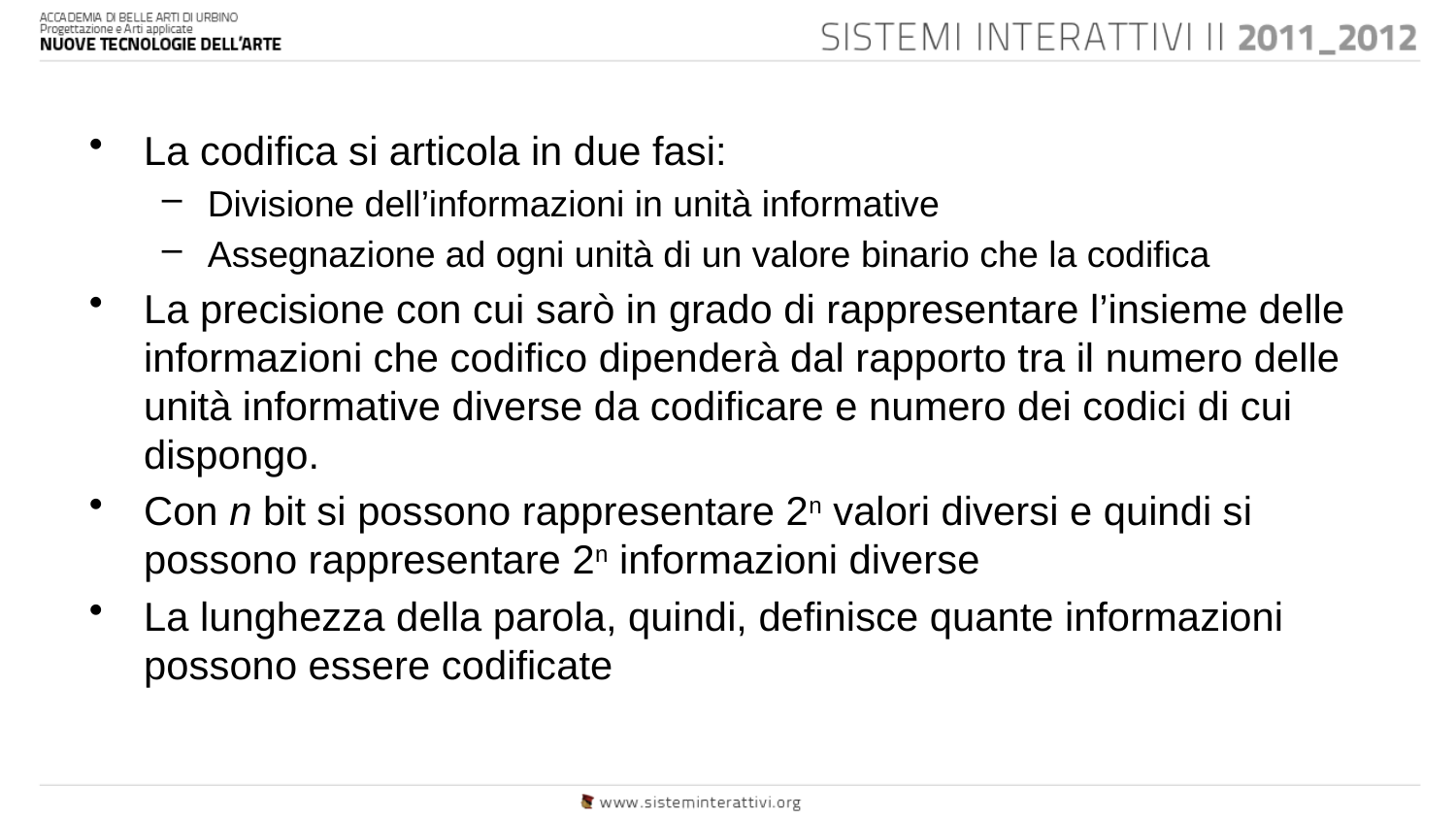

La codifica si articola in due fasi:
Divisione dell’informazioni in unità informative
Assegnazione ad ogni unità di un valore binario che la codifica
La precisione con cui sarò in grado di rappresentare l’insieme delle informazioni che codifico dipenderà dal rapporto tra il numero delle unità informative diverse da codificare e numero dei codici di cui dispongo.
Con n bit si possono rappresentare 2n valori diversi e quindi si possono rappresentare 2n informazioni diverse
La lunghezza della parola, quindi, definisce quante informazioni possono essere codificate